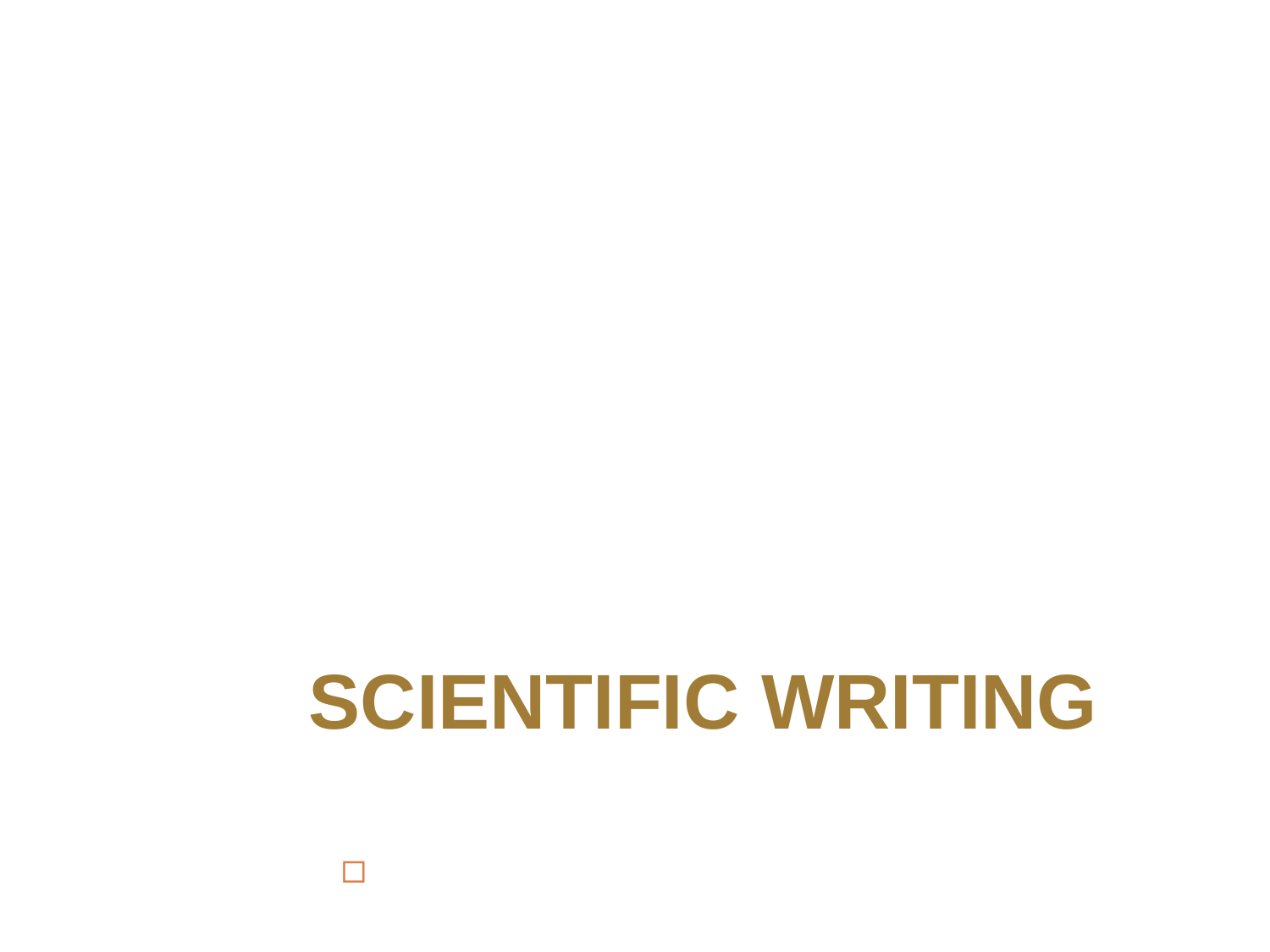

# SCIENTIFIC WRITING
RESEARCH PROJECT – I